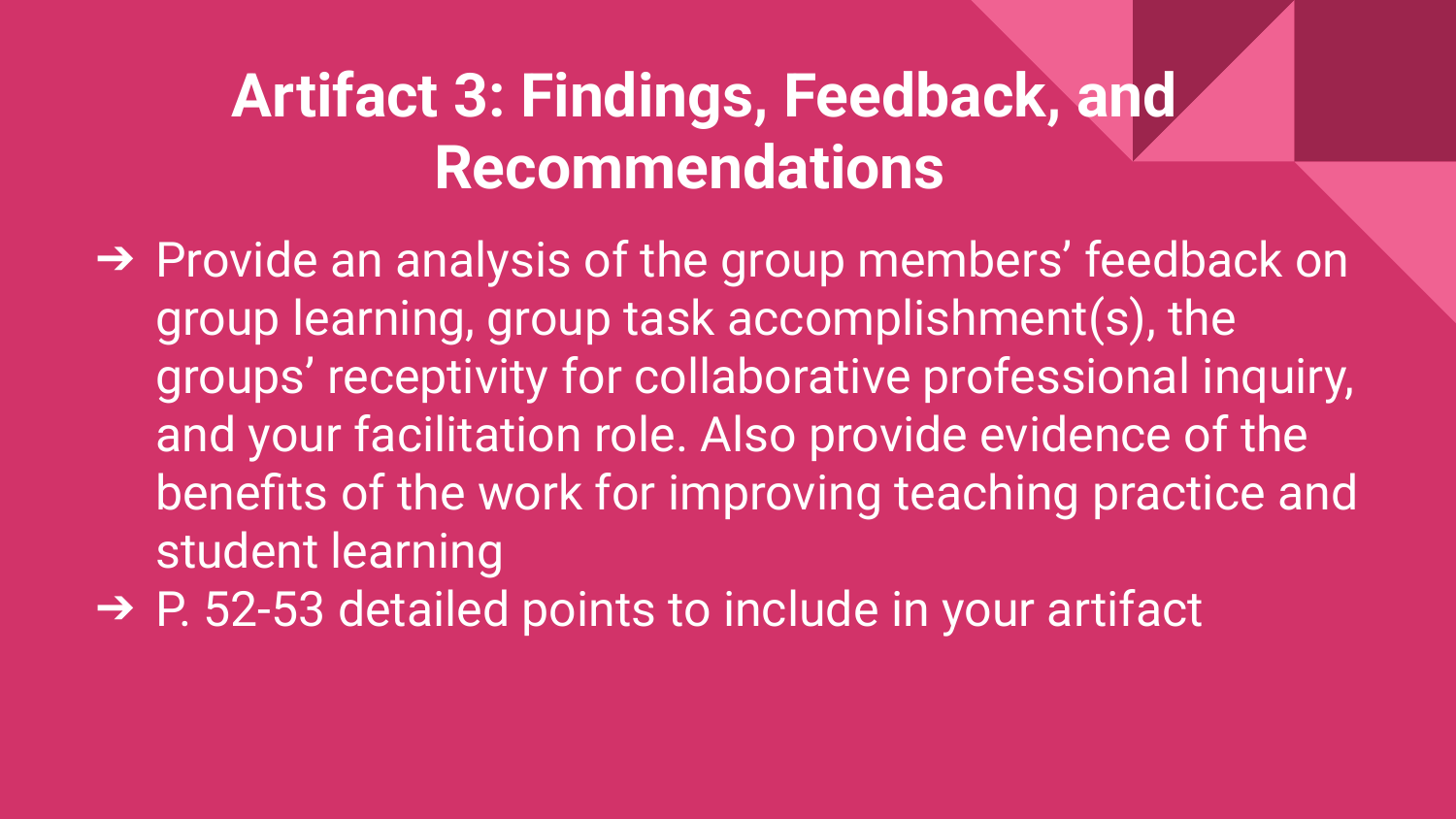

Artifact 3: Findings, Feedback, and Recommendations
Provide an analysis of the group members’ feedback on group learning, group task accomplishment(s), the groups’ receptivity for collaborative professional inquiry, and your facilitation role. Also provide evidence of the benefits of the work for improving teaching practice and student learning
P. 52-53 detailed points to include in your artifact